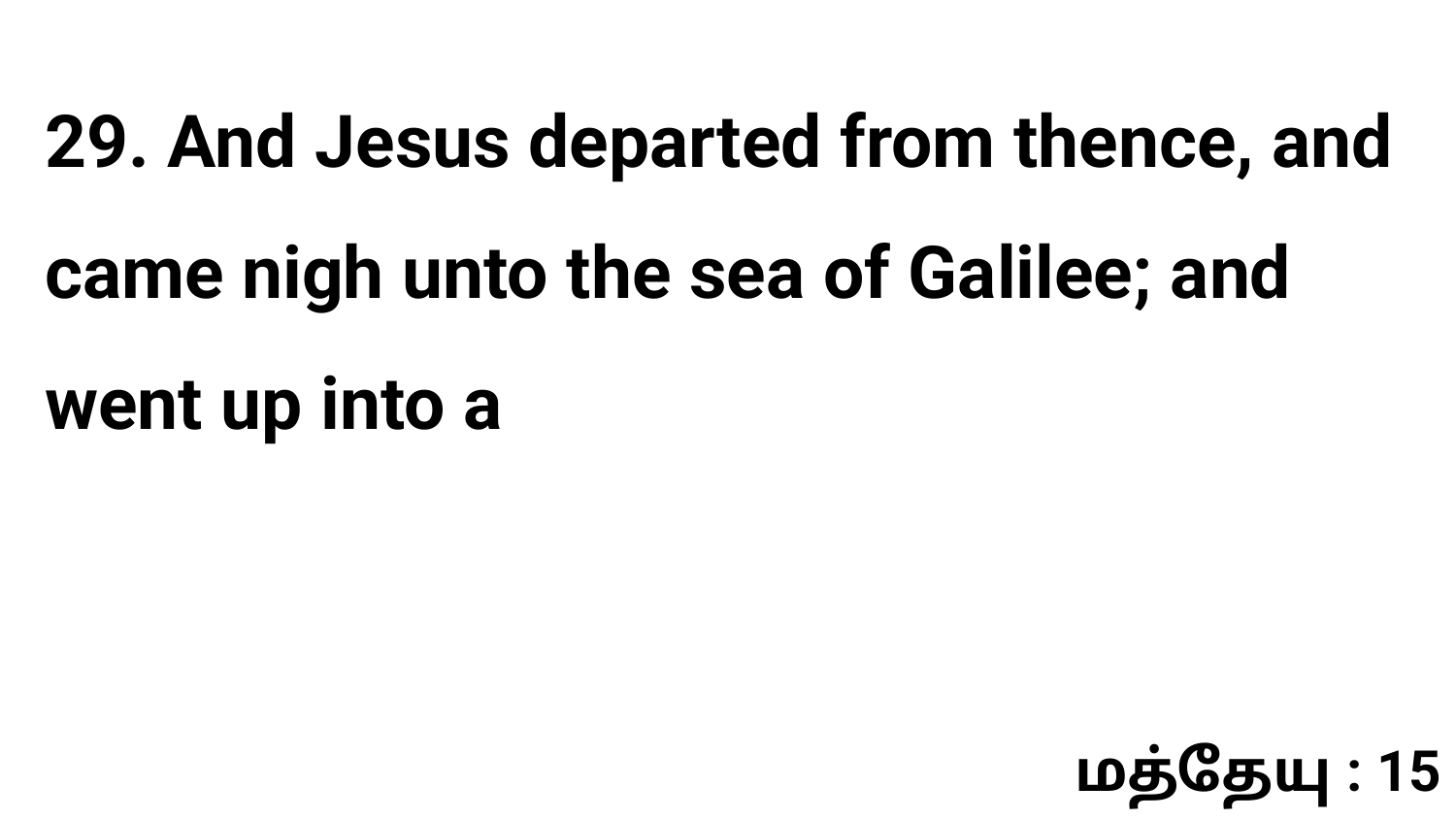

29. And Jesus departed from thence, and came nigh unto the sea of Galilee; and went up into a
மத்தேயு : 15